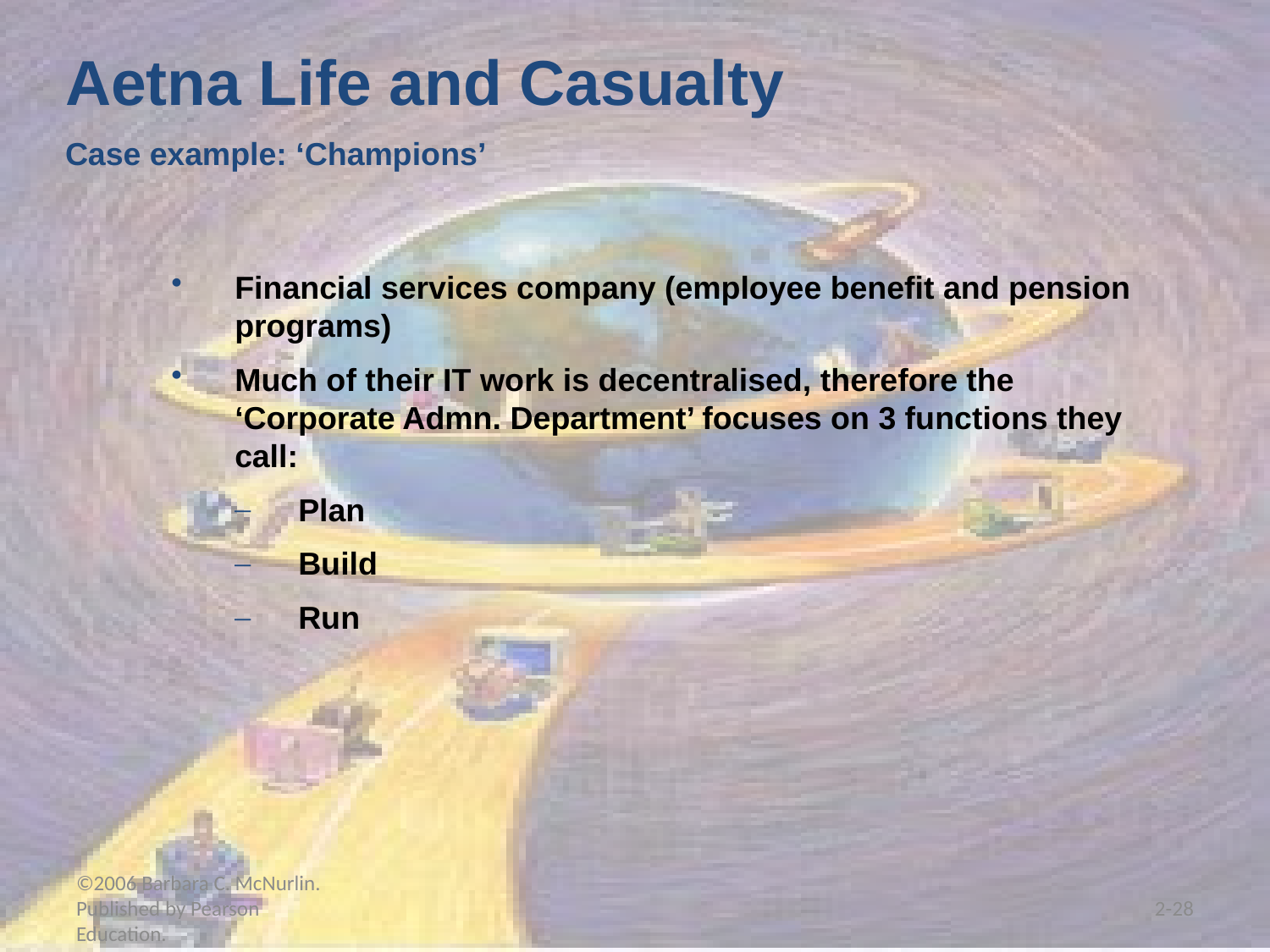

Aetna Life and Casualty
Case example: ‘Champions’
Financial services company (employee benefit and pension programs)
Much of their IT work is decentralised, therefore the ‘Corporate Admn. Department’ focuses on 3 functions they call:
Plan
Build
Run
©2006 Barbara C. McNurlin. Published by Pearson Education.
2-28